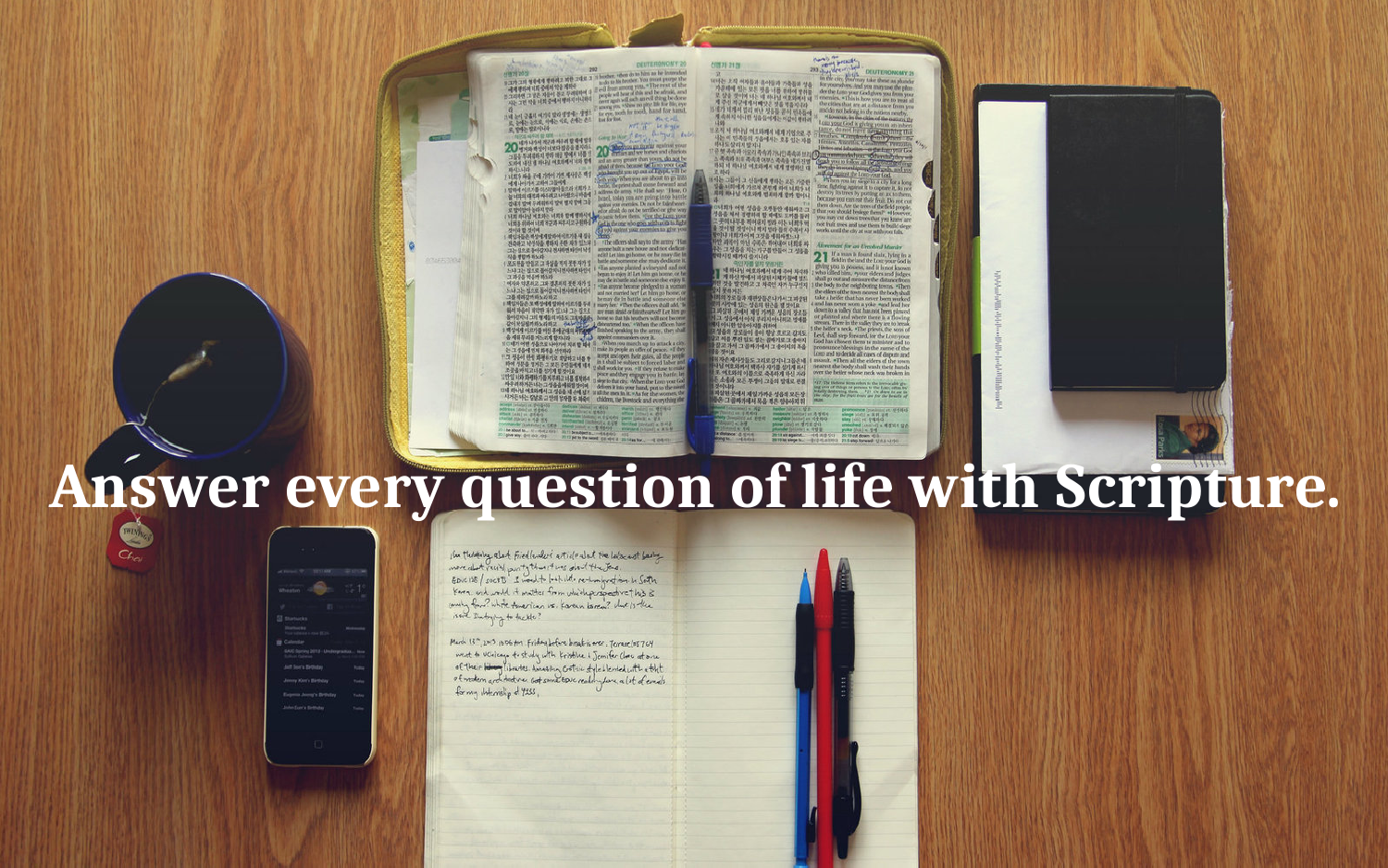

Answer every question of life with Scripture.